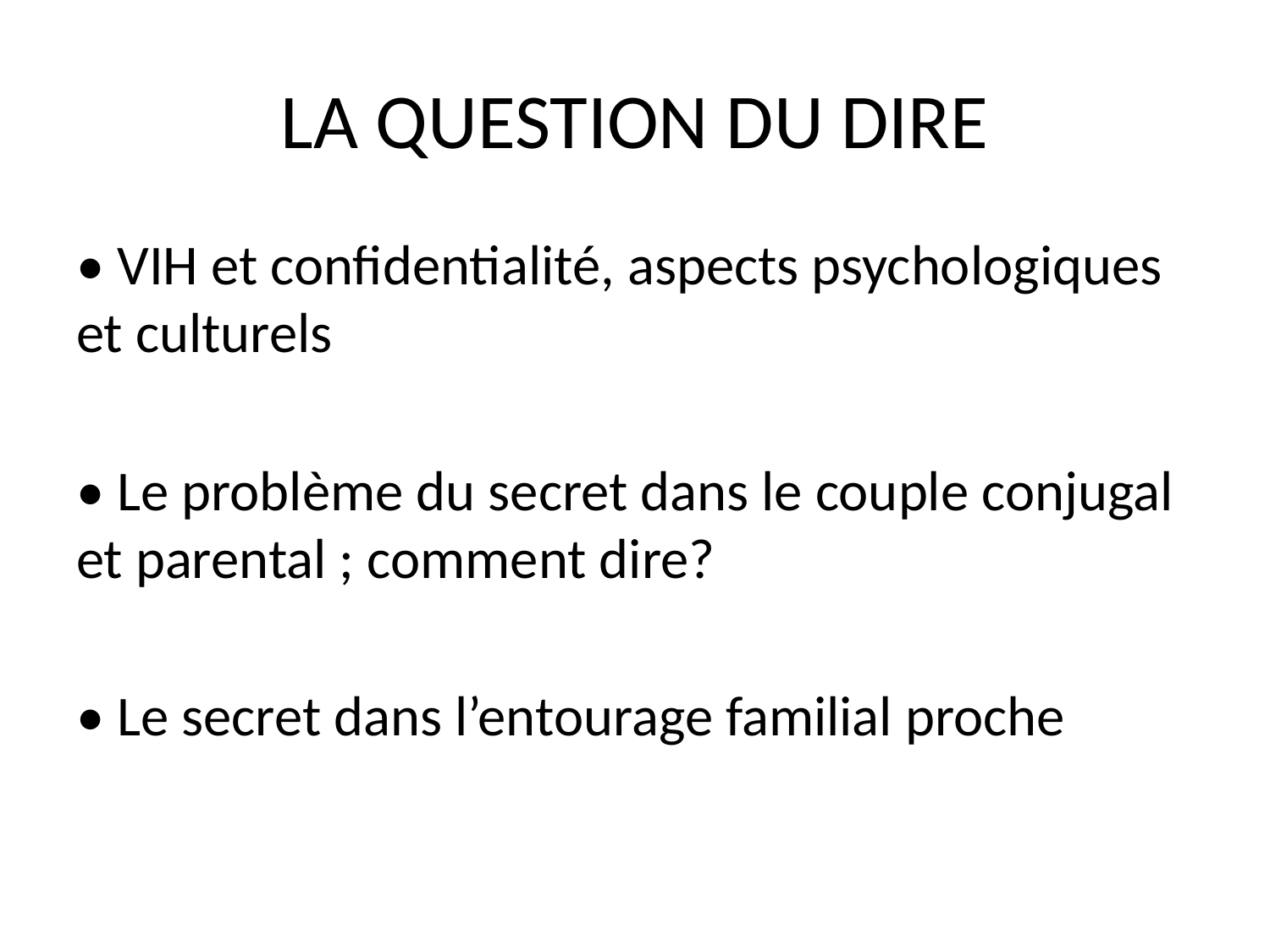

# LA QUESTION DU DIRE
• VIH et confidentialité, aspects psychologiques et culturels

• Le problème du secret dans le couple conjugal et parental ; comment dire?

• Le secret dans l’entourage familial proche